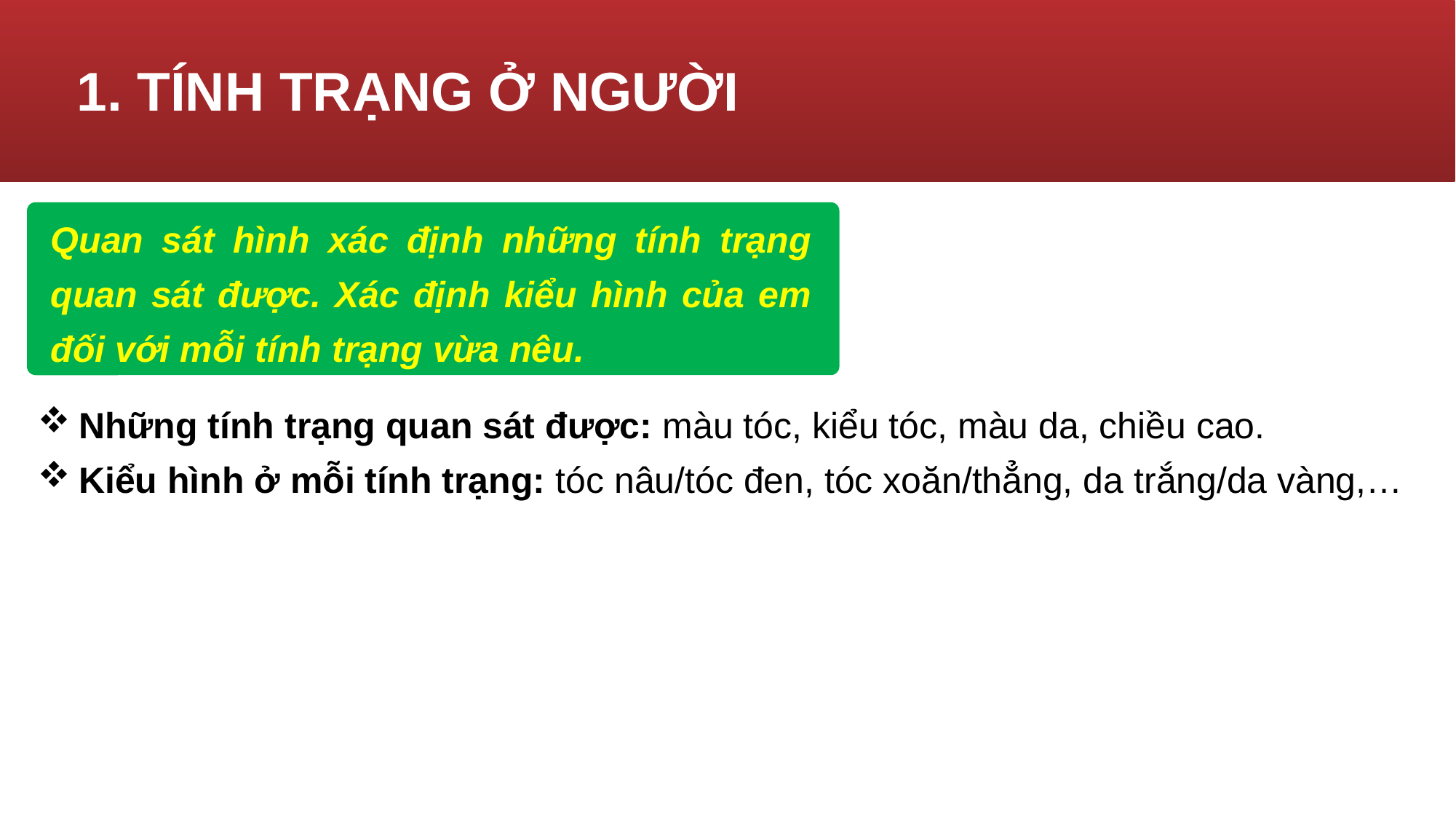

# 1. TÍNH TRẠNG Ở NGƯỜI
Quan sát hình xác định những tính trạng quan sát được. Xác định kiểu hình của em đối với mỗi tính trạng vừa nêu.

Những tính trạng quan sát được: màu tóc, kiểu tóc, màu da, chiều cao.
Kiểu hình ở mỗi tính trạng: tóc nâu/tóc đen, tóc xoăn/thẳng, da trắng/da vàng,…